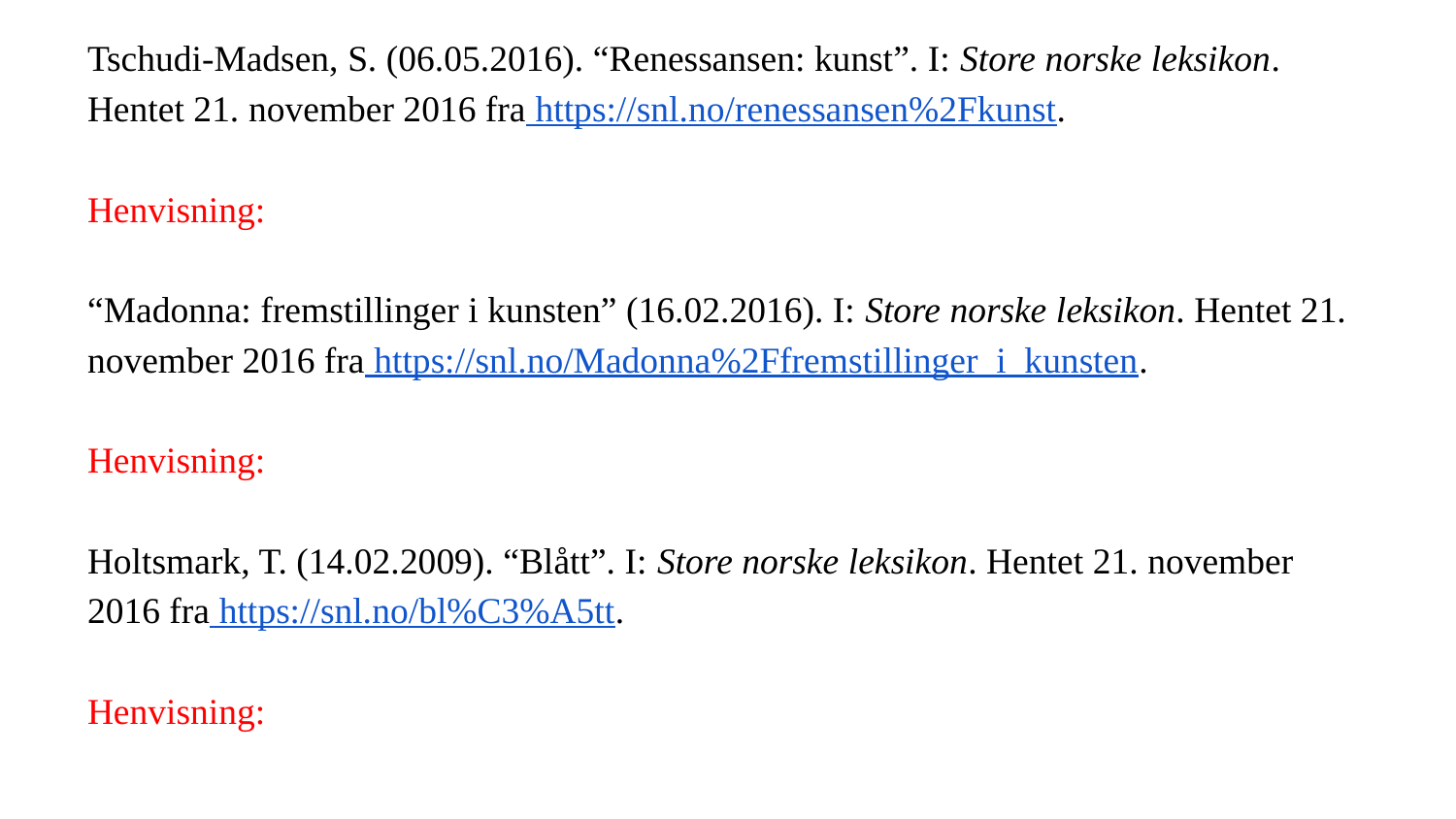

Tschudi-Madsen, S. (06.05.2016). “Renessansen: kunst”. I: Store norske leksikon. Hentet 21. november 2016 fra https://snl.no/renessansen%2Fkunst.

Henvisning:

“Madonna: fremstillinger i kunsten” (16.02.2016). I: Store norske leksikon. Hentet 21. november 2016 fra https://snl.no/Madonna%2Ffremstillinger_i_kunsten.

Henvisning:

Holtsmark, T. (14.02.2009). “Blått”. I: Store norske leksikon. Hentet 21. november 2016 fra https://snl.no/bl%C3%A5tt.

Henvisning: